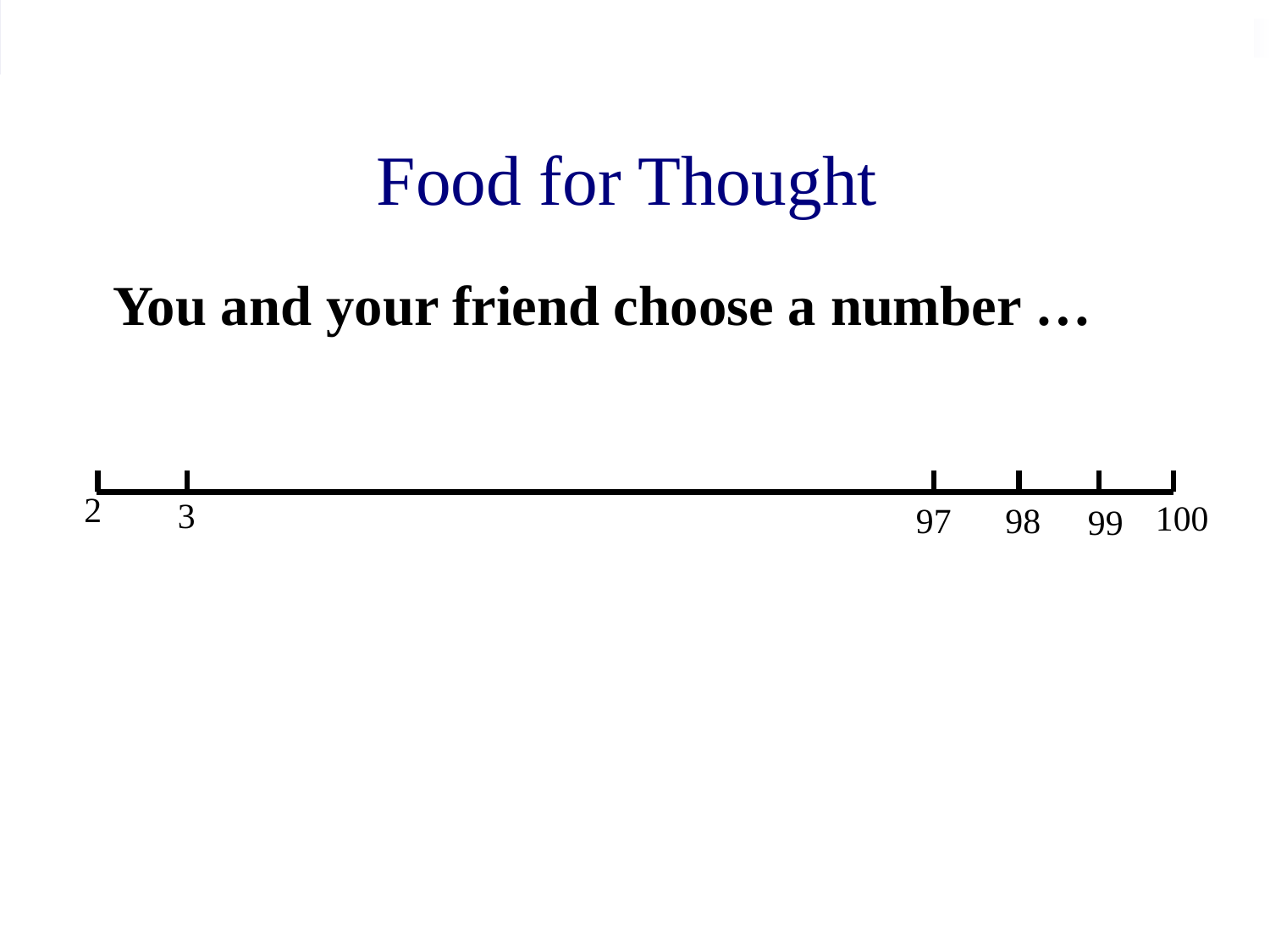

# Food for Thought
You and your friend choose a number …
2
3
100
97
98
99